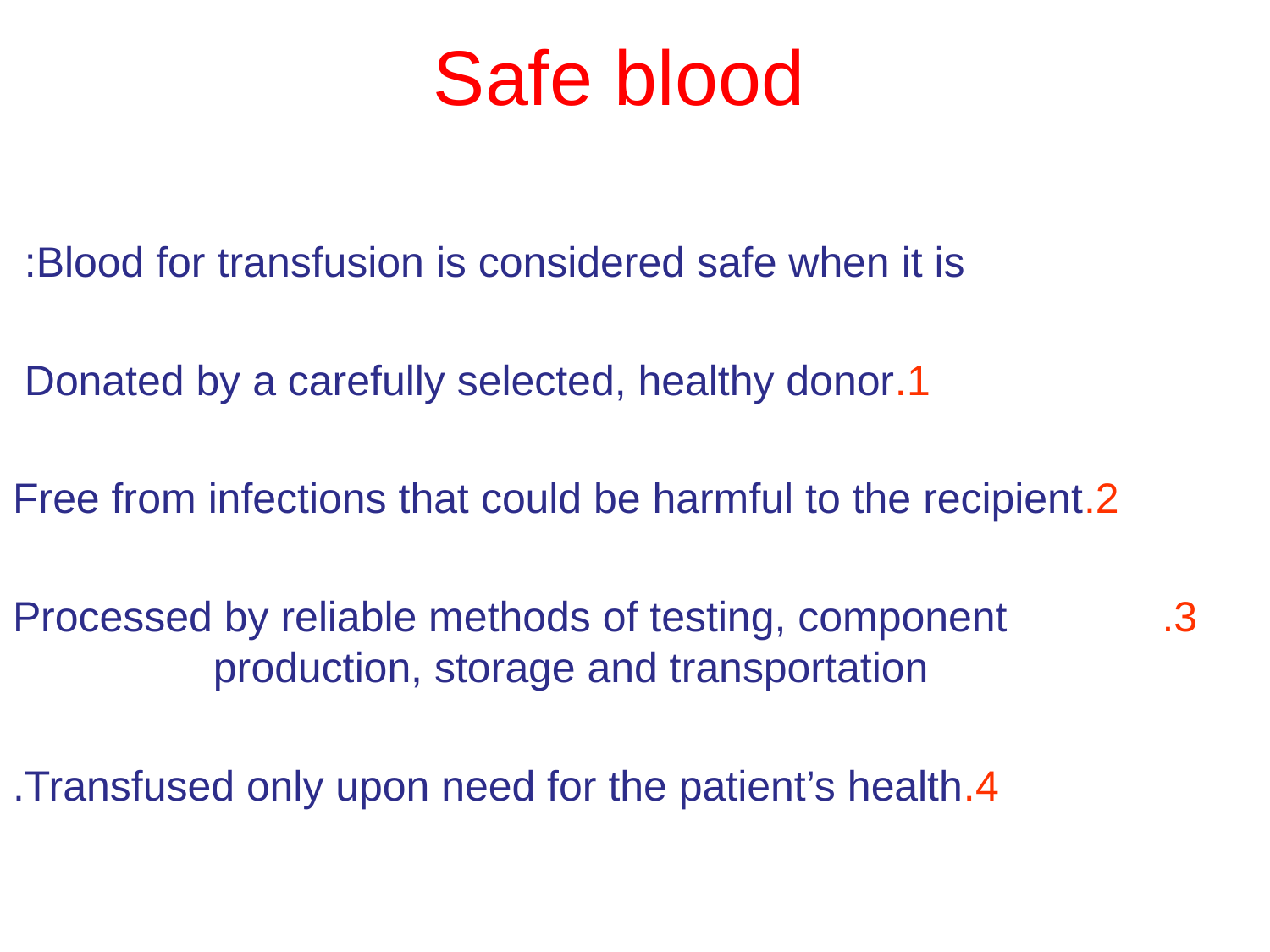

# Safe blood
Blood for transfusion is considered safe when it is:

     1.Donated by a carefully selected, healthy donor

     2.Free from infections that could be harmful to the recipient

     3.Processed by reliable methods of testing, component                               production, storage and transportation

     4.Transfused only upon need for the patient’s health.